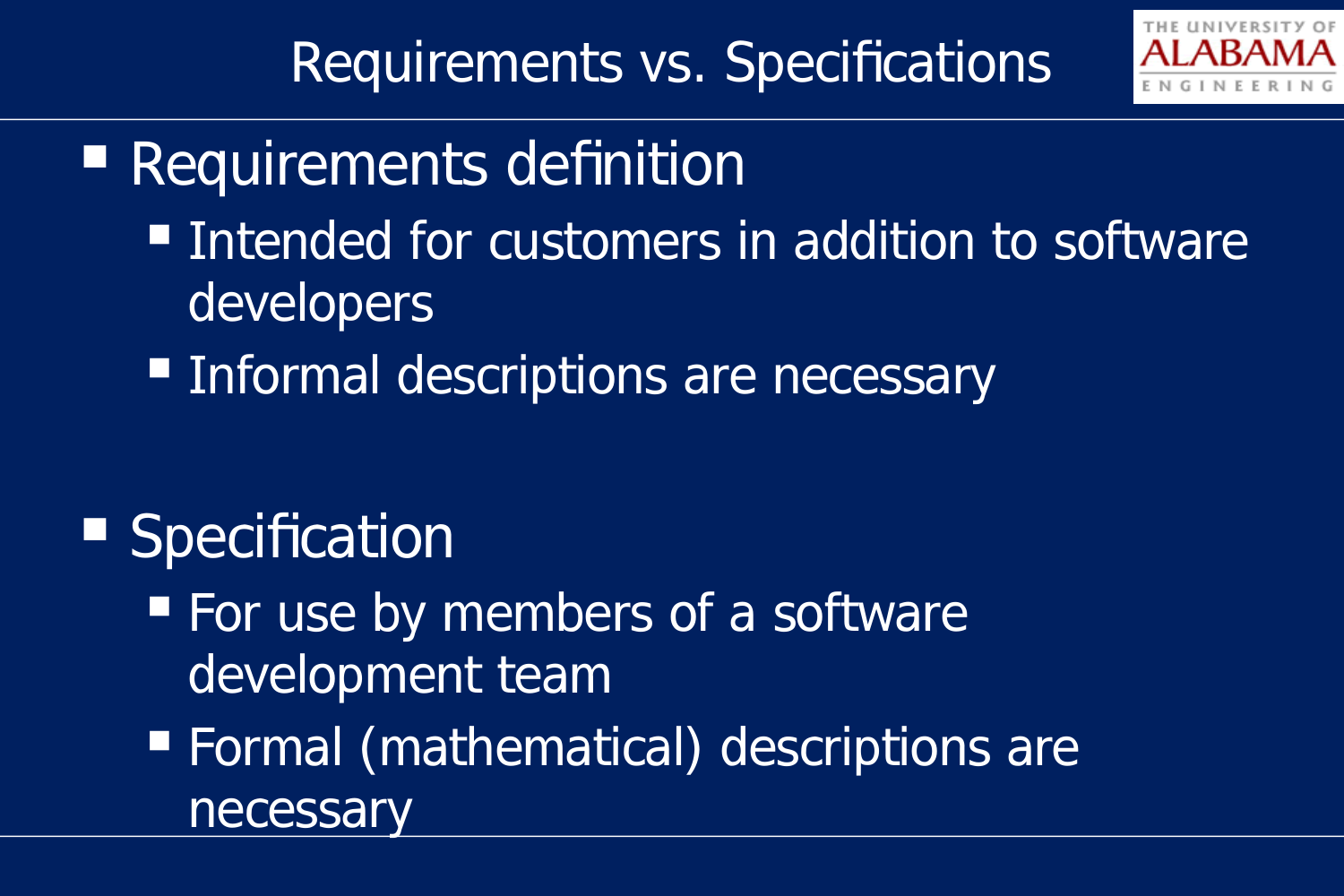

# Requirements vs. Specifications
Requirements definition
Intended for customers in addition to software developers
Informal descriptions are necessary

Specification
For use by members of a software development team
Formal (mathematical) descriptions are necessary